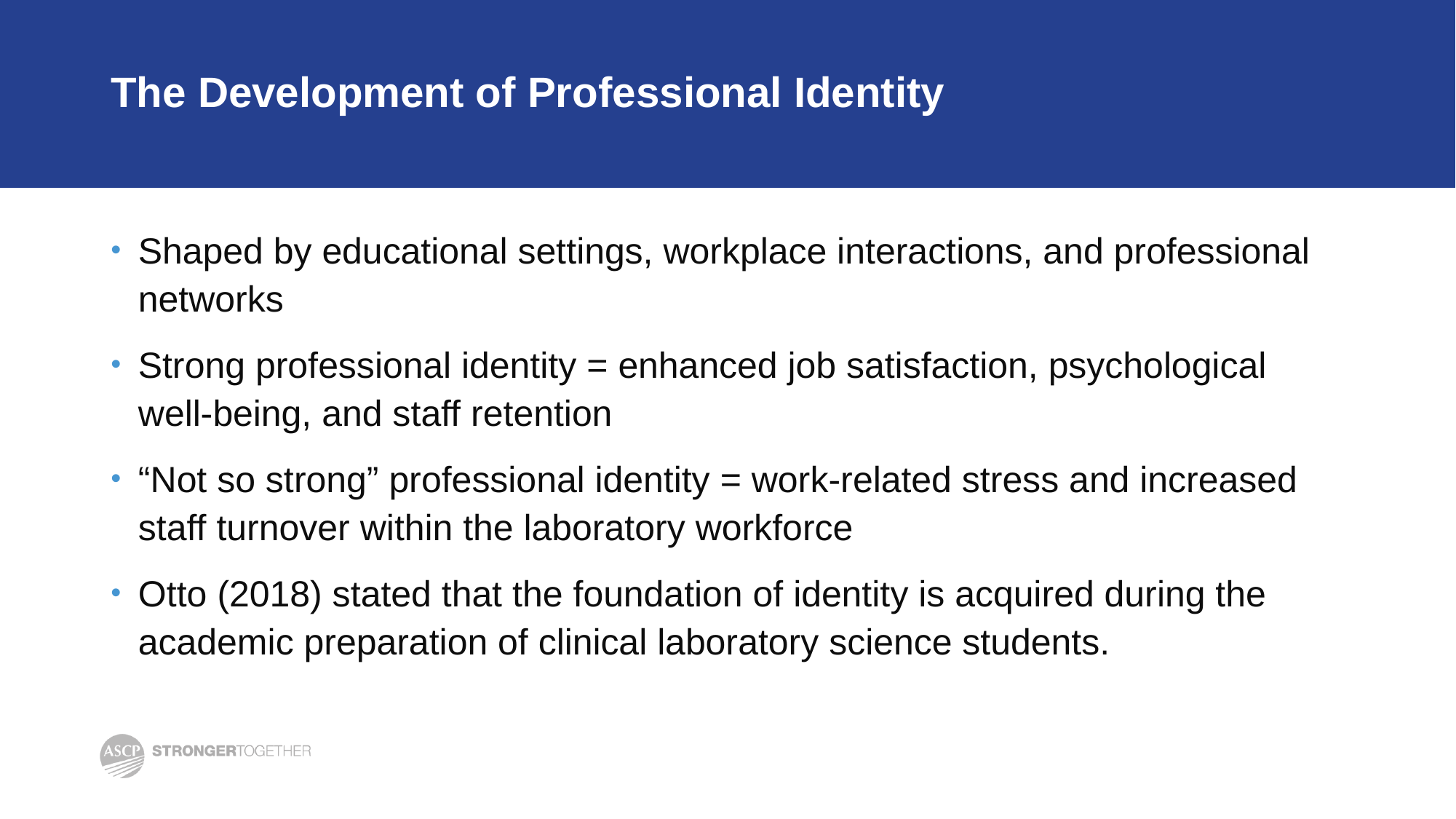

# The Development of Professional Identity
Shaped by educational settings, workplace interactions, and professional networks
Strong professional identity = enhanced job satisfaction, psychological well-being, and staff retention
“Not so strong” professional identity = work-related stress and increased staff turnover within the laboratory workforce
Otto (2018) stated that the foundation of identity is acquired during the academic preparation of clinical laboratory science students.